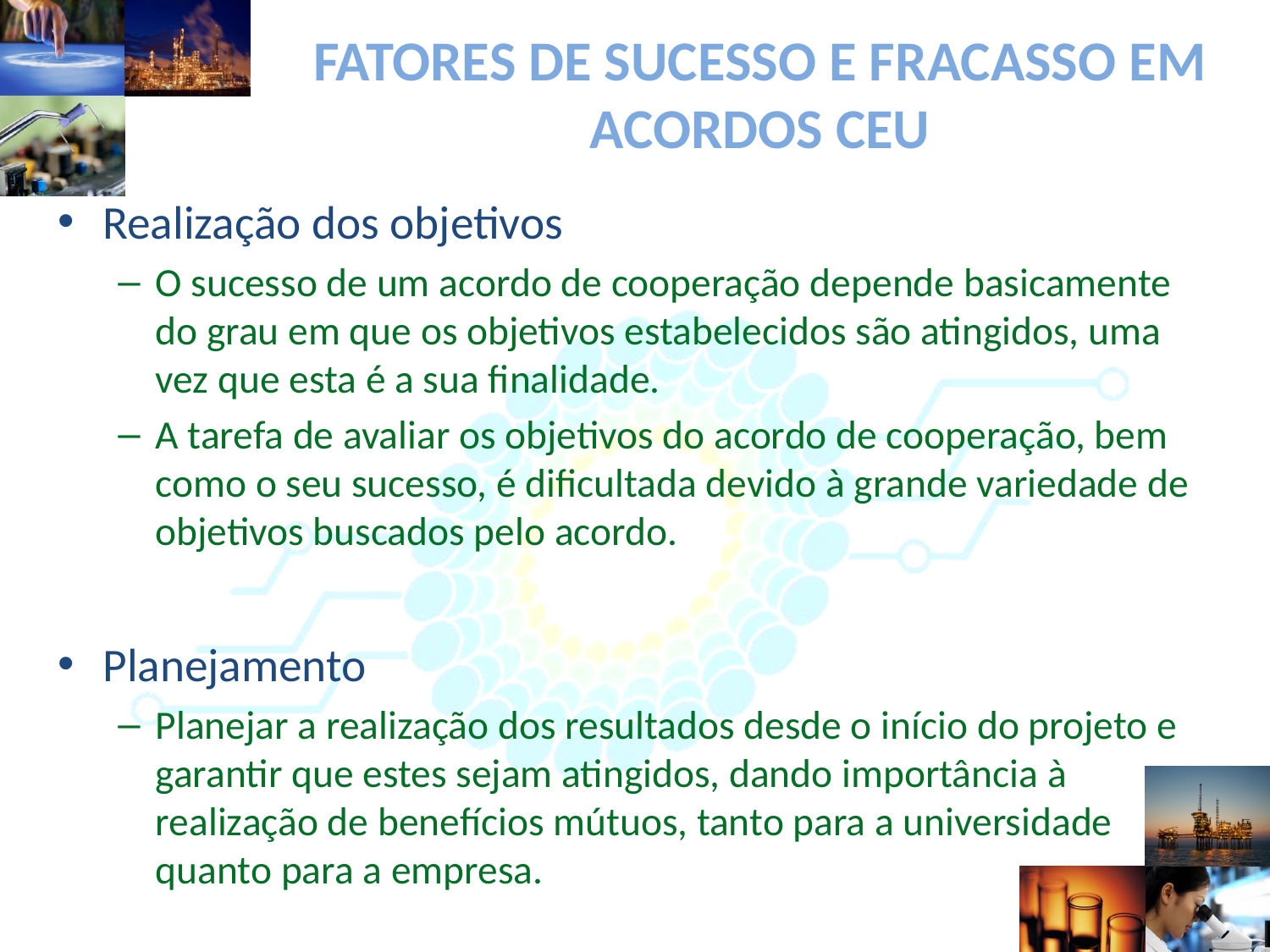

# FATORES DE SUCESSO E FRACASSO EM ACORDOS CEU

Realização dos objetivos
O sucesso de um acordo de cooperação depende basicamente do grau em que os objetivos estabelecidos são atingidos, uma vez que esta é a sua finalidade.
A tarefa de avaliar os objetivos do acordo de cooperação, bem como o seu sucesso, é dificultada devido à grande variedade de objetivos buscados pelo acordo.

Planejamento
Planejar a realização dos resultados desde o início do projeto e garantir que estes sejam atingidos, dando importância à realização de benefícios mútuos, tanto para a universidade quanto para a empresa.